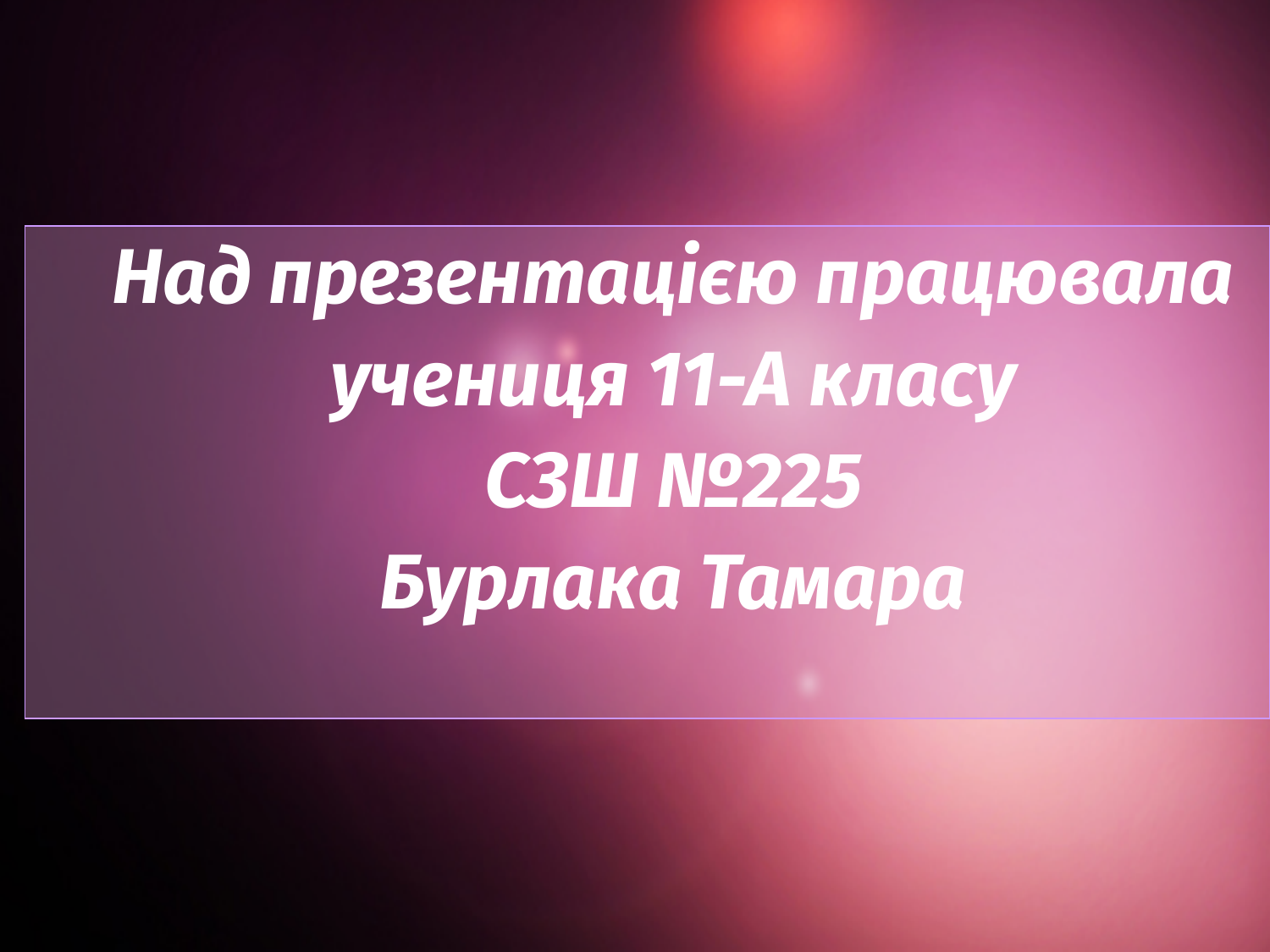

Над презентацією працювала
учениця 11-А класу
СЗШ №225
Бурлака Тамара